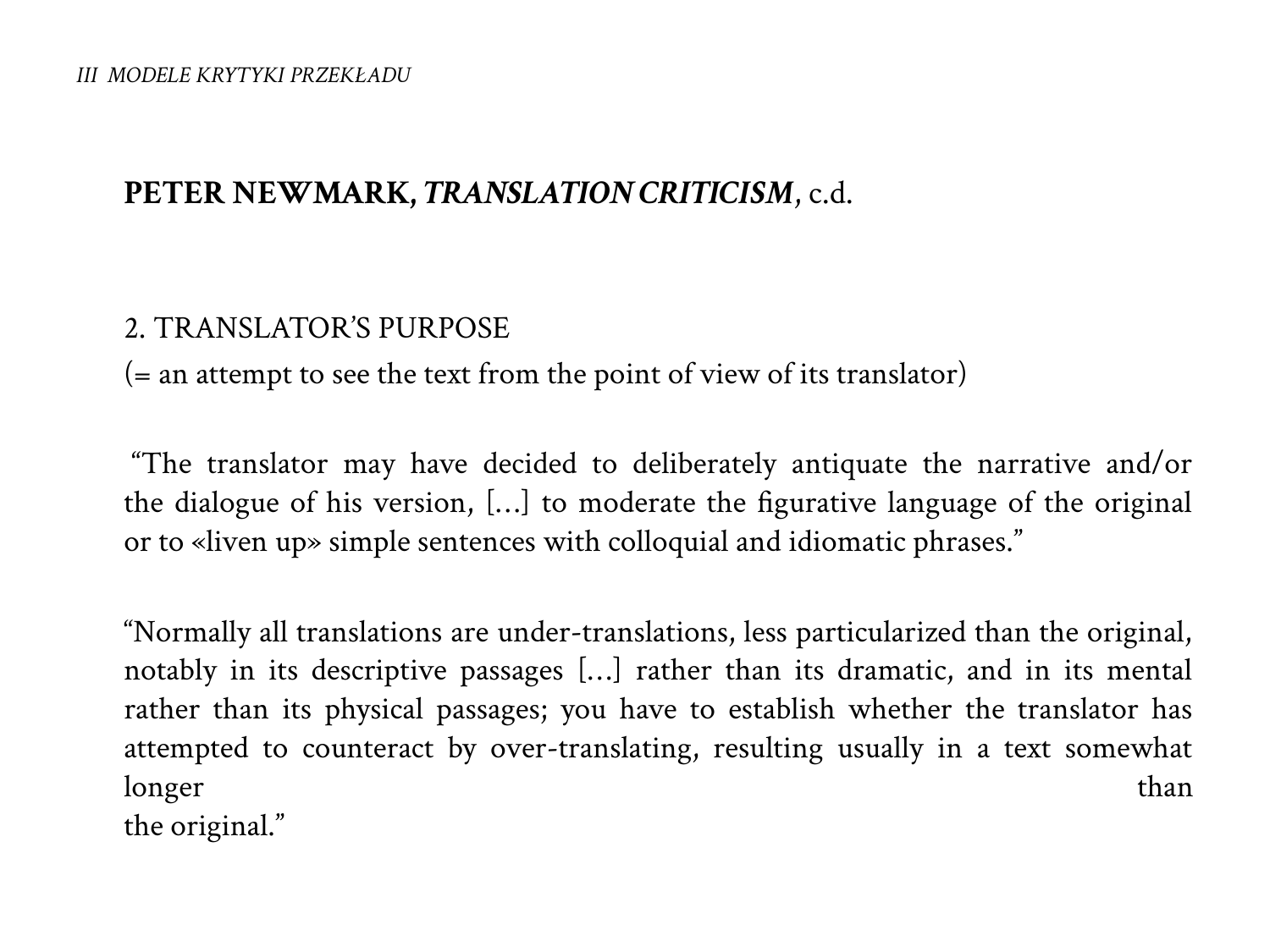

# III  MODELE KRYTYKI PRZEKŁADU

	Peter Newmark, Translation Criticism, c.d.

	2. TRANSLATOR’S PURPOSE
	(= an attempt to see the text from the point of view of its translator)

 	“The translator may have decided to deliberately antiquate the narrative and/or
the dialogue of his version, […] to moderate the figurative language of the original
or to «liven up» simple sentences with colloquial and idiomatic phrases.”

	“Normally all translations are under-translations, less particularized than the original, notably in its descriptive passages […] rather than its dramatic, and in its mental rather than its physical passages; you have to establish whether the translator has attempted to counteract by over-translating, resulting usually in a text somewhat longer than
the original.”